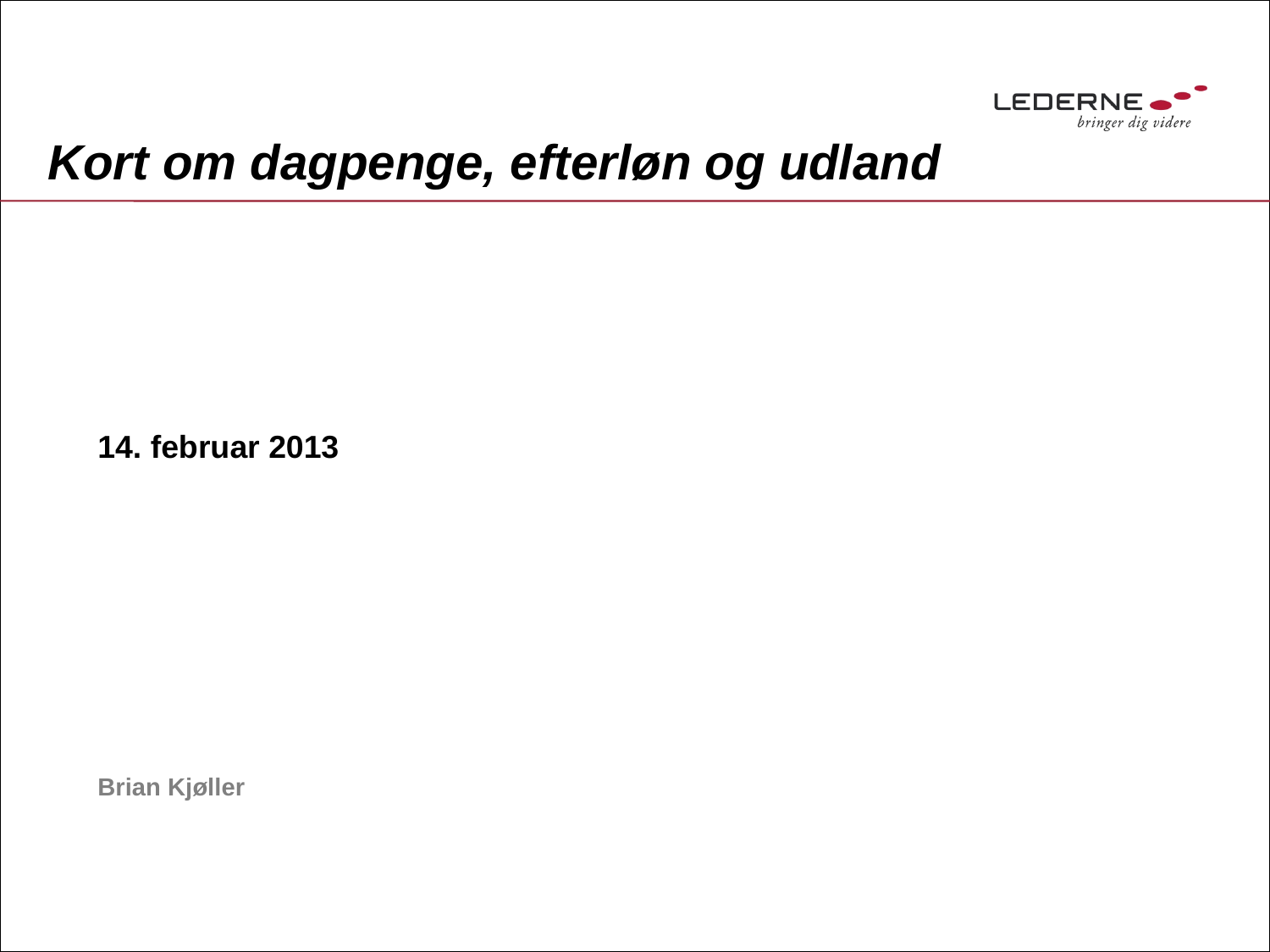

# Kort om dagpenge, efterløn og udland

14. februar 2013

Brian Kjøller